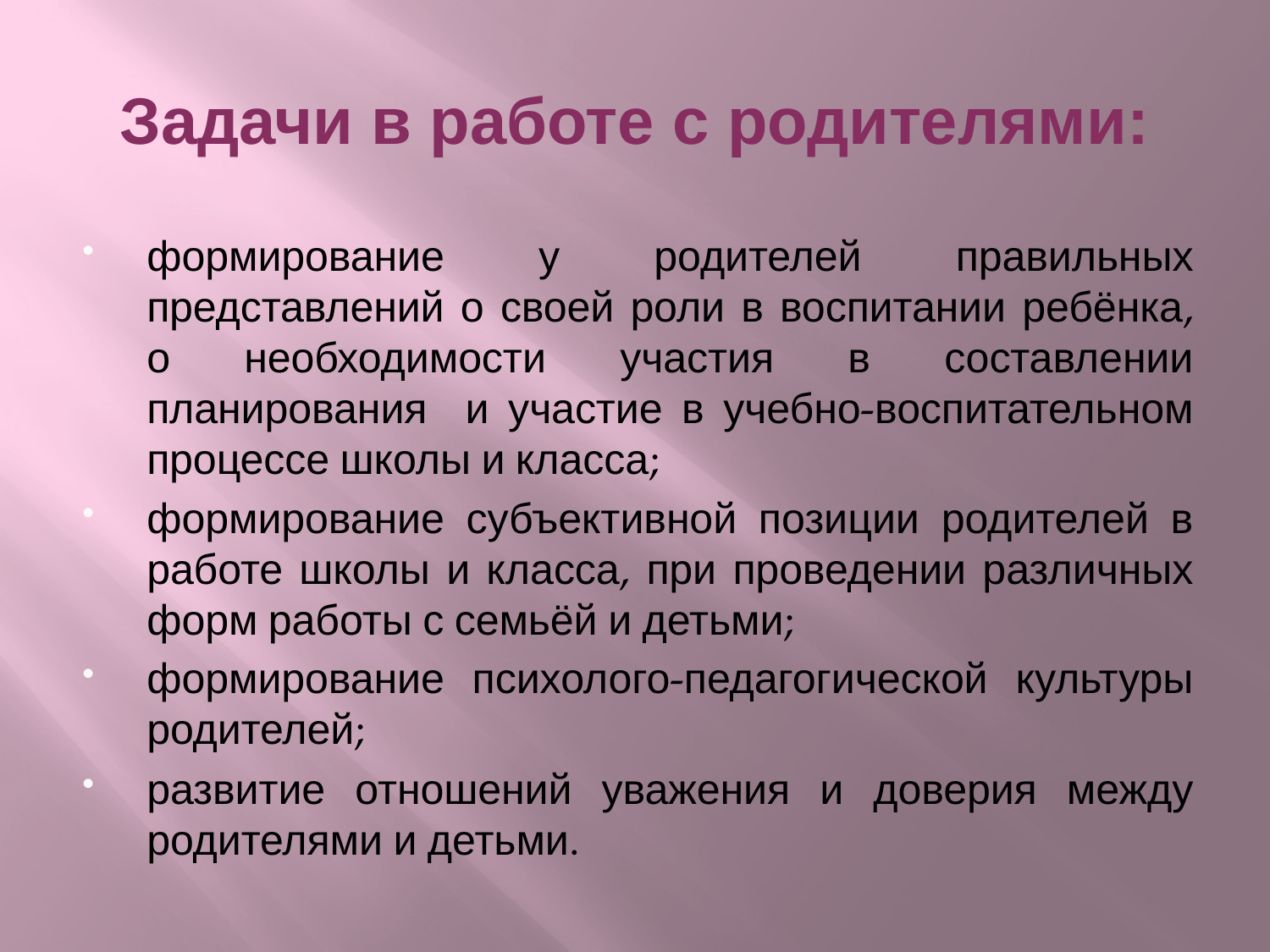

# Задачи в работе с родителями:
формирование у родителей правильных представлений о своей роли в воспитании ребёнка, о необходимости участия в составлении планирования  и участие в учебно-воспитательном процессе школы и класса;
формирование субъективной позиции родителей в работе школы и класса, при проведении различных форм работы с семьёй и детьми;
формирование психолого-педагогической культуры родителей;
развитие отношений уважения и доверия между родителями и детьми.